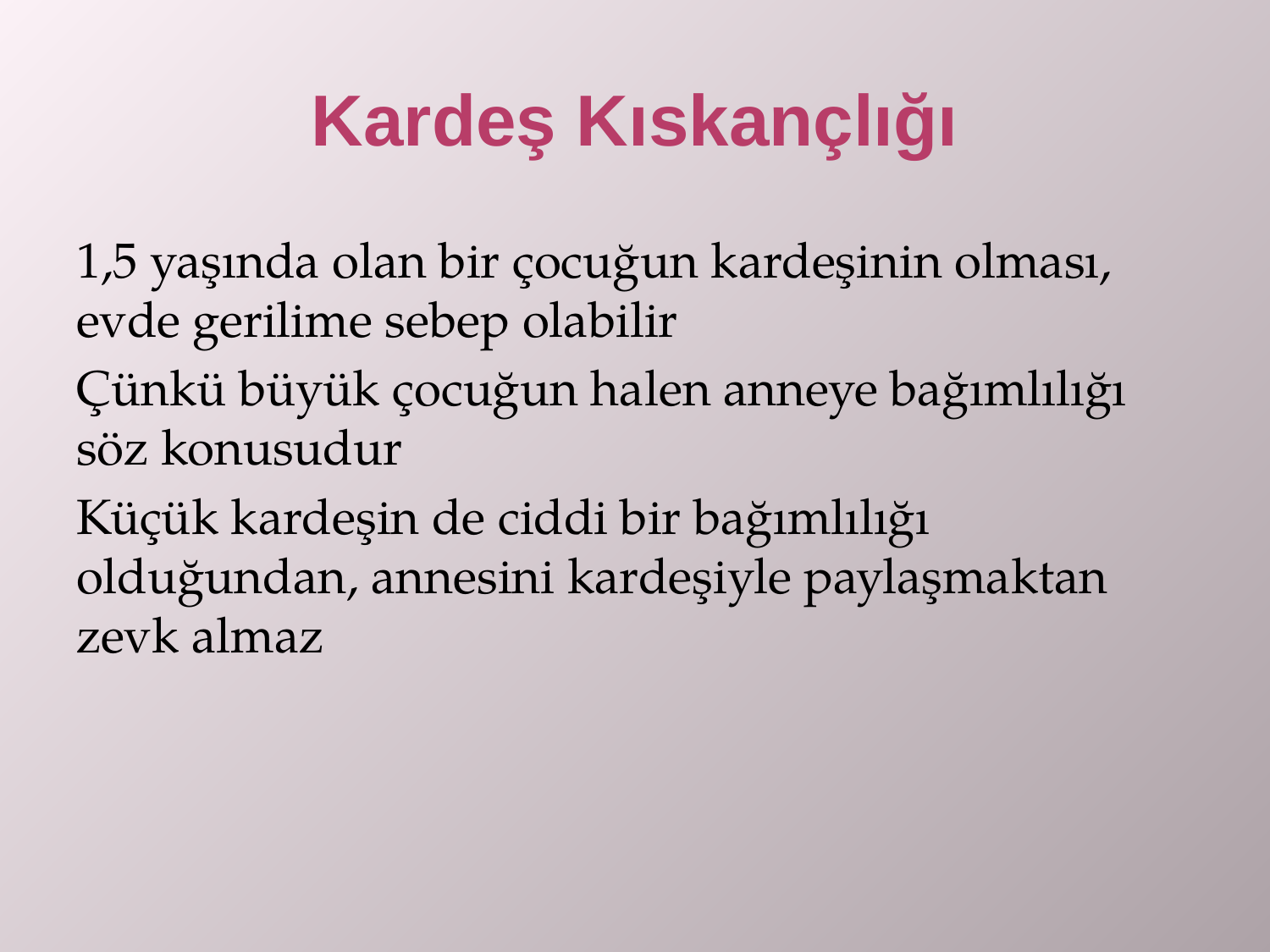

# Kardeş Kıskançlığı
1,5 yaşında olan bir çocuğun kardeşinin olması, evde gerilime sebep olabilir
Çünkü büyük çocuğun halen anneye bağımlılığı söz konusudur
Küçük kardeşin de ciddi bir bağımlılığı olduğundan, annesini kardeşiyle paylaşmaktan zevk almaz